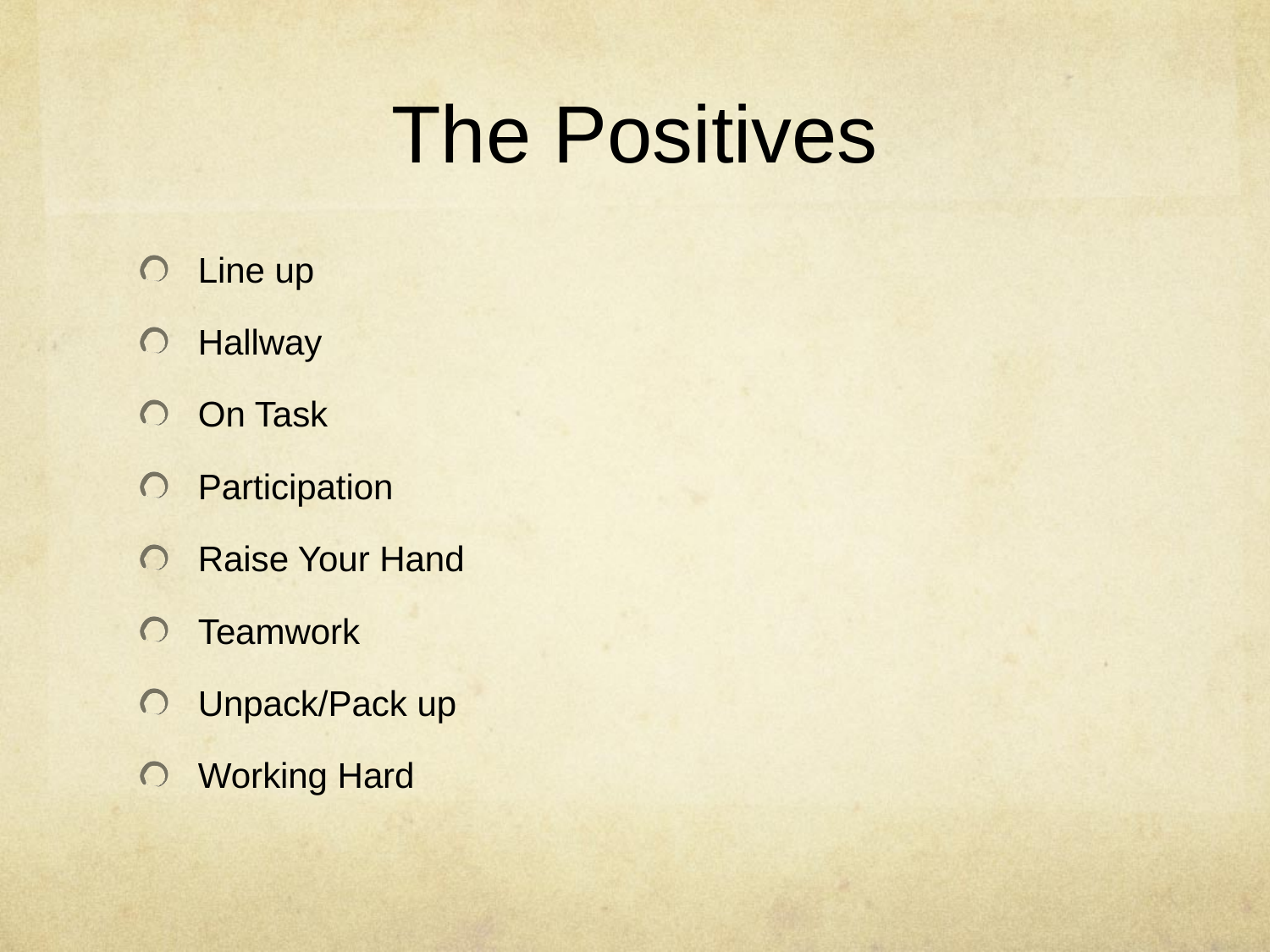

# The Positives
Line up
Hallway
On Task
Participation
Raise Your Hand
Teamwork
Unpack/Pack up
Working Hard